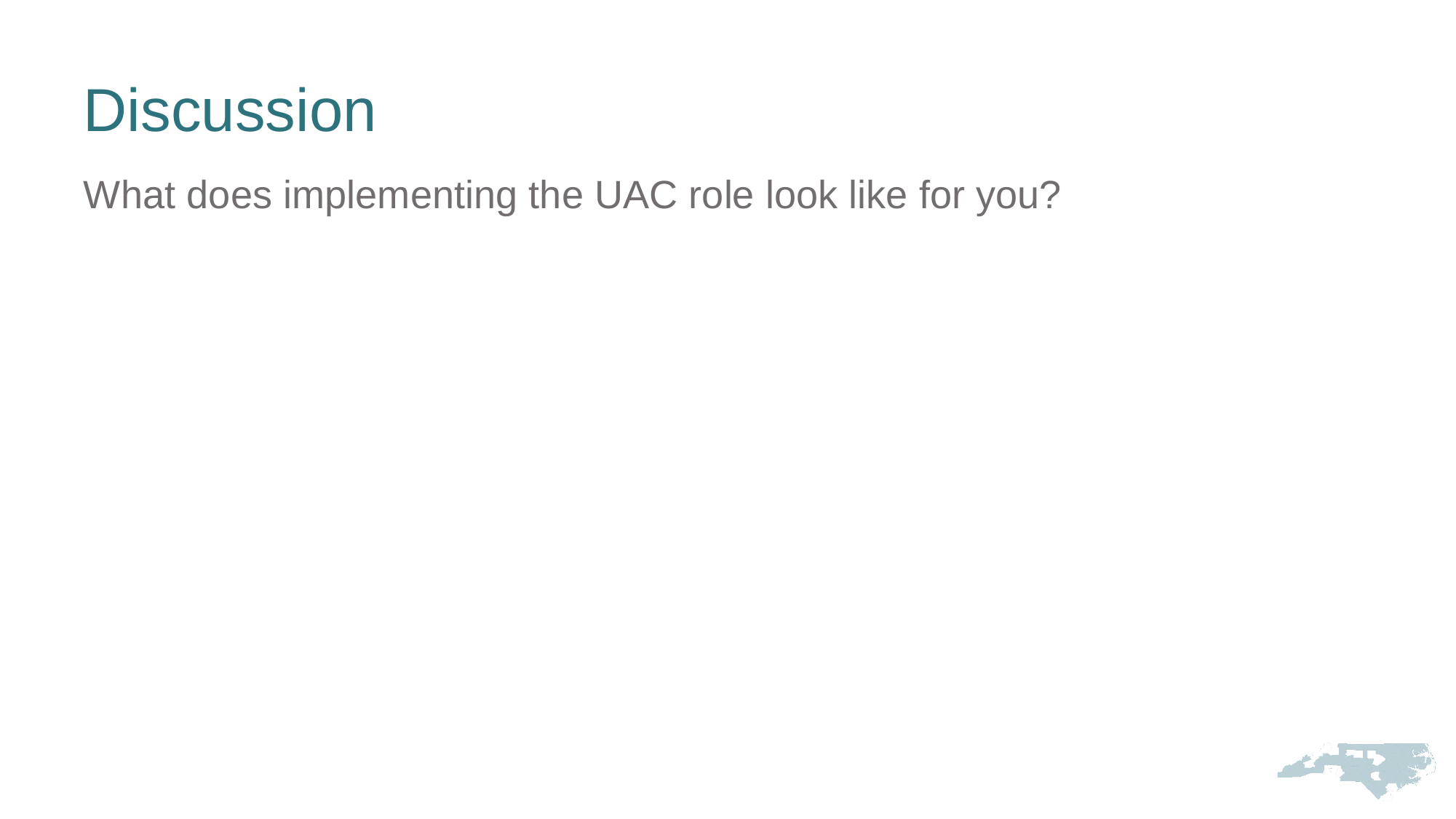

# Discussion
What does implementing the UAC role look like for you?